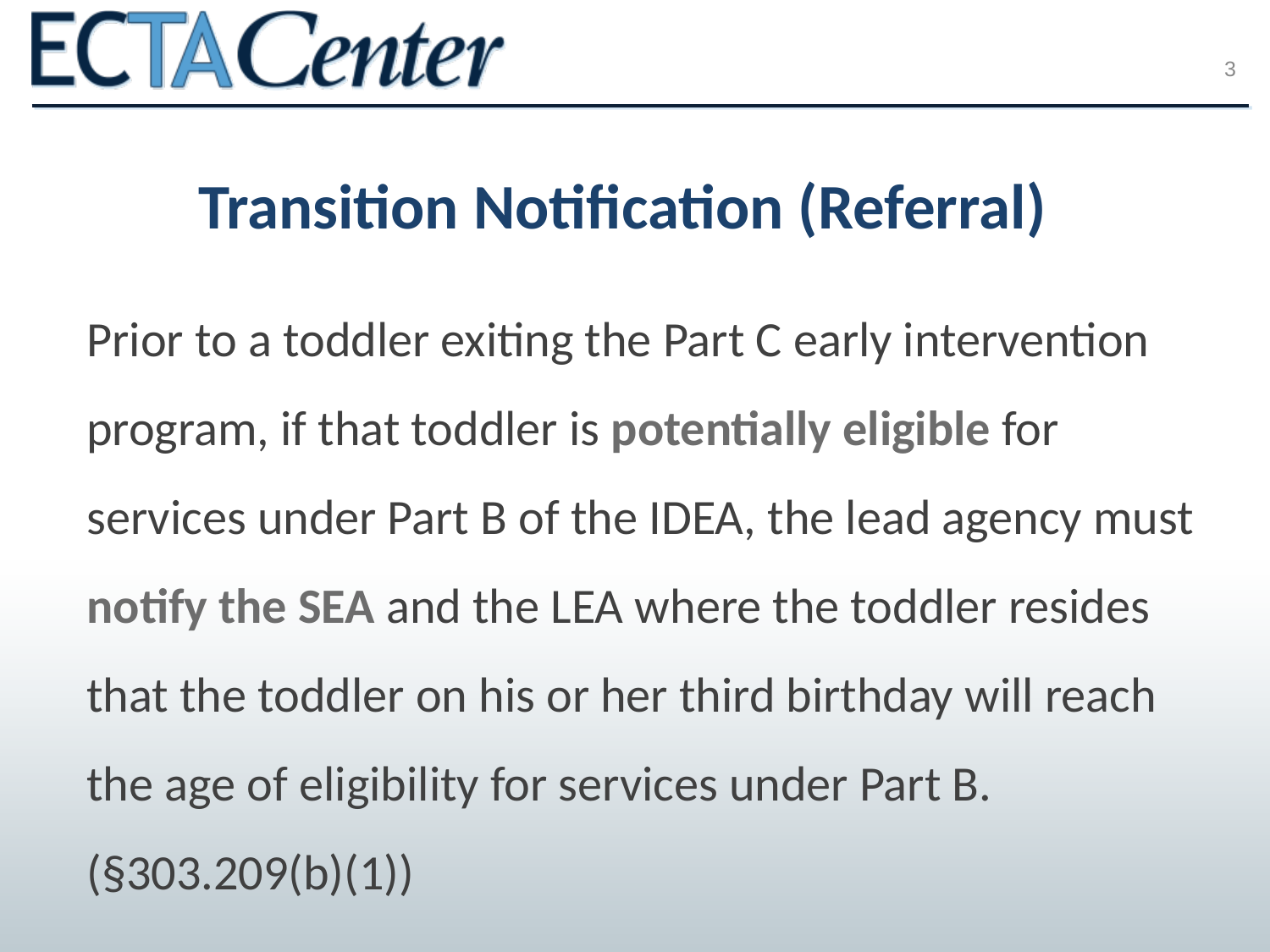

3
# Transition Notification (Referral)
Prior to a toddler exiting the Part C early intervention program, if that toddler is potentially eligible for services under Part B of the IDEA, the lead agency must notify the SEA and the LEA where the toddler resides that the toddler on his or her third birthday will reach the age of eligibility for services under Part B.  (§303.209(b)(1))